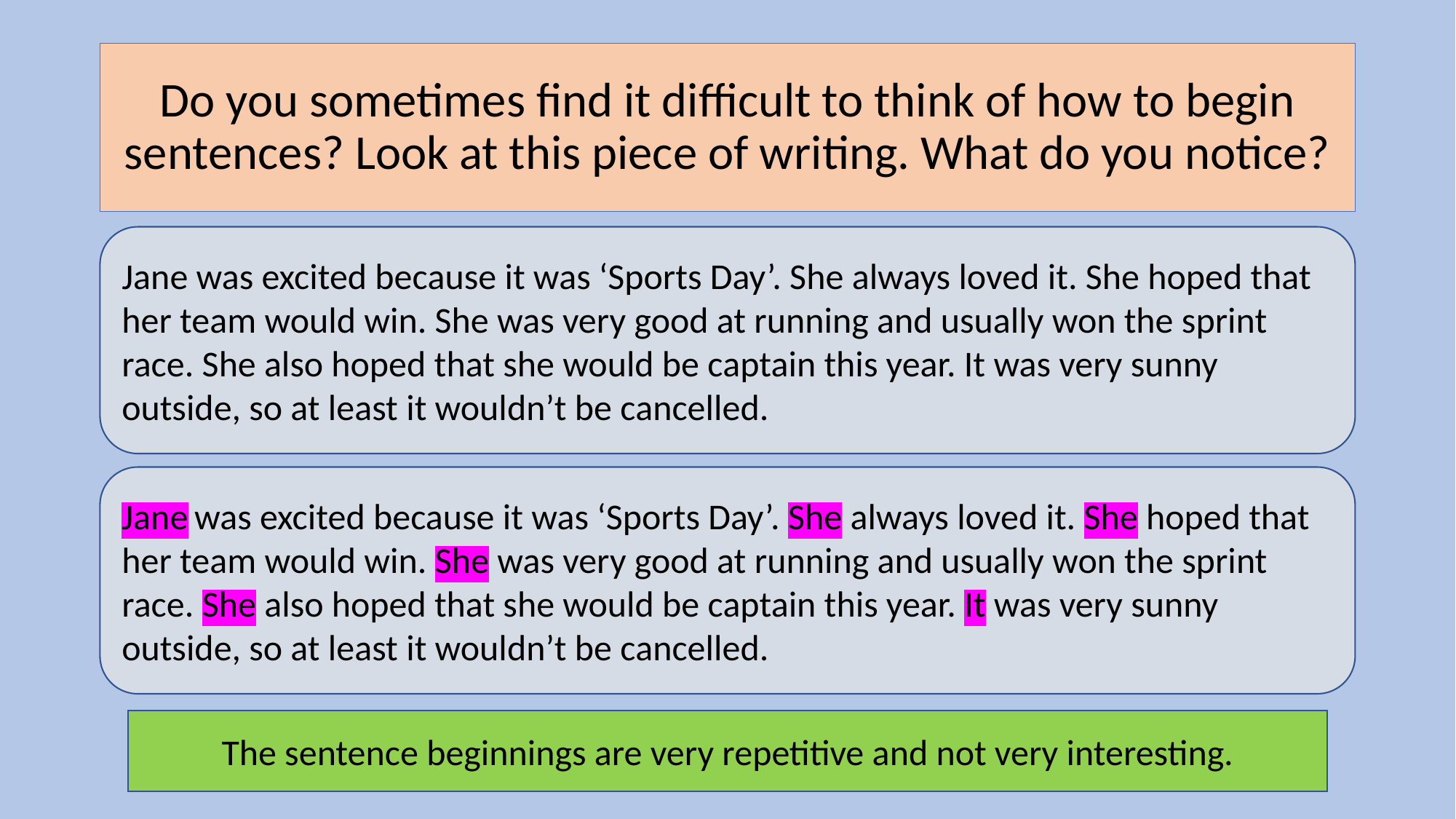

# Do you sometimes find it difficult to think of how to begin sentences? Look at this piece of writing. What do you notice?
Jane was excited because it was ‘Sports Day’. She always loved it. She hoped that her team would win. She was very good at running and usually won the sprint race. She also hoped that she would be captain this year. It was very sunny outside, so at least it wouldn’t be cancelled.
Jane was excited because it was ‘Sports Day’. She always loved it. She hoped that her team would win. She was very good at running and usually won the sprint race. She also hoped that she would be captain this year. It was very sunny outside, so at least it wouldn’t be cancelled.
The sentence beginnings are very repetitive and not very interesting.